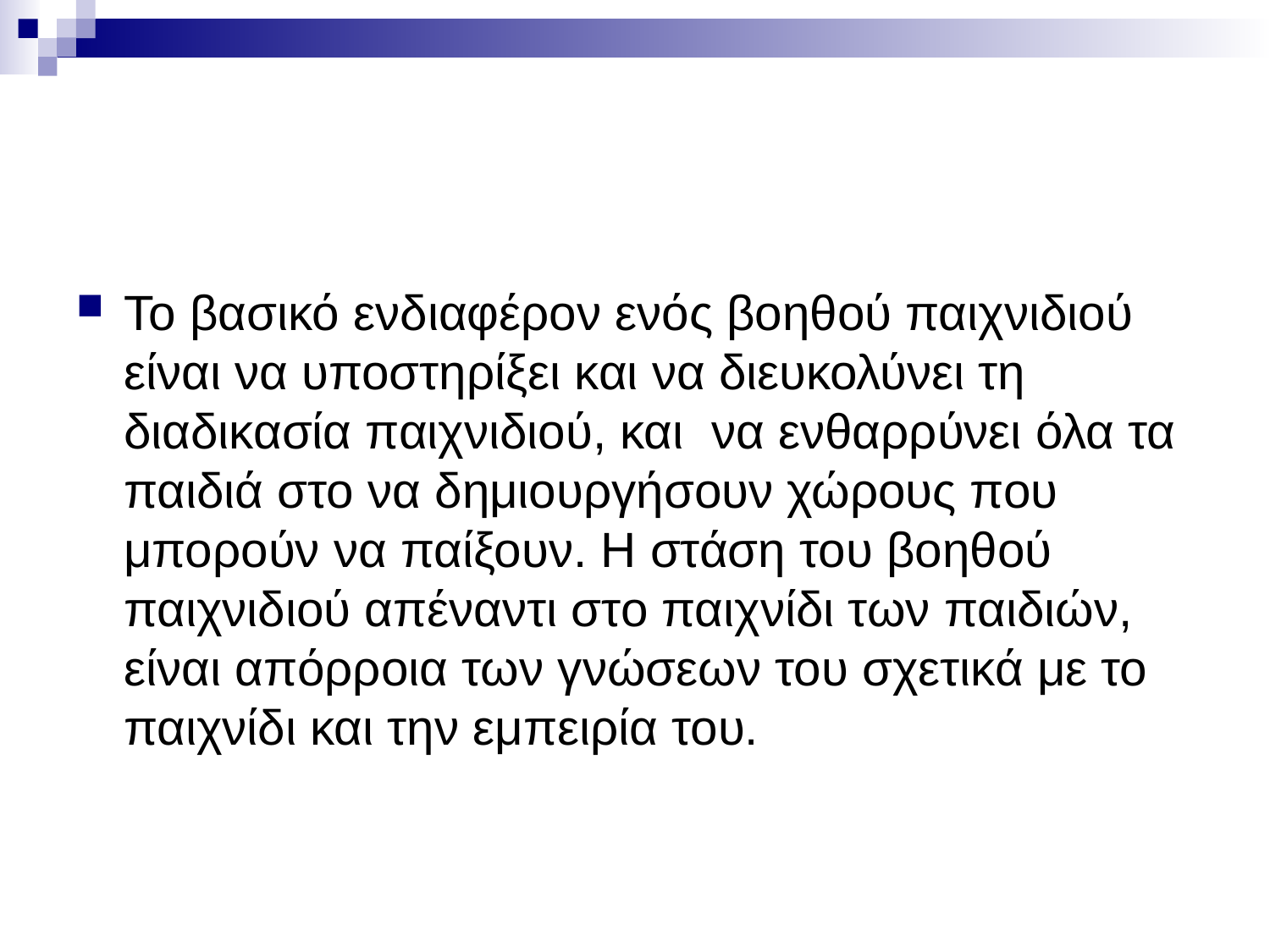

#
Το βασικό ενδιαφέρον ενός βοηθού παιχνιδιού είναι να υποστηρίξει και να διευκολύνει τη διαδικασία παιχνιδιού, και  να ενθαρρύνει όλα τα παιδιά στο να δημιουργήσουν χώρους που μπορούν να παίξουν. Η στάση του βοηθού παιχνιδιού απέναντι στο παιχνίδι των παιδιών, είναι απόρροια των γνώσεων του σχετικά με το παιχνίδι και την εμπειρία του.